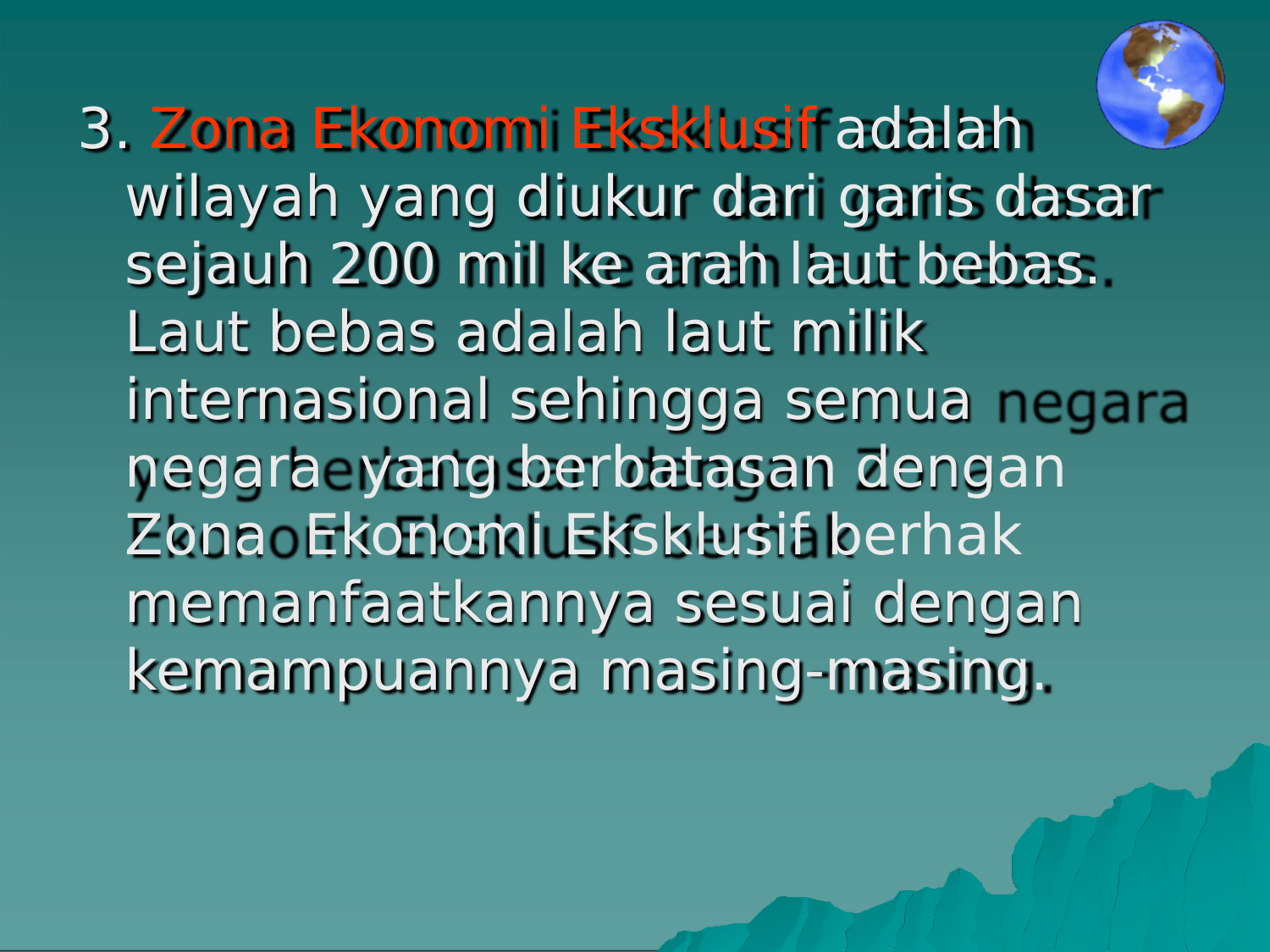

3. Zona Ekonomi Eksklusif adalah  wilayah yang diukur dari garis dasar  sejauh 200 mil ke arah laut bebas.  Laut bebas adalah laut milik  internasional sehingga semua negara  yang berbatasan dengan Zona  Ekonomi Eksklusif berhak  memanfaatkannya sesuai dengan  kemampuannya masing-masing.